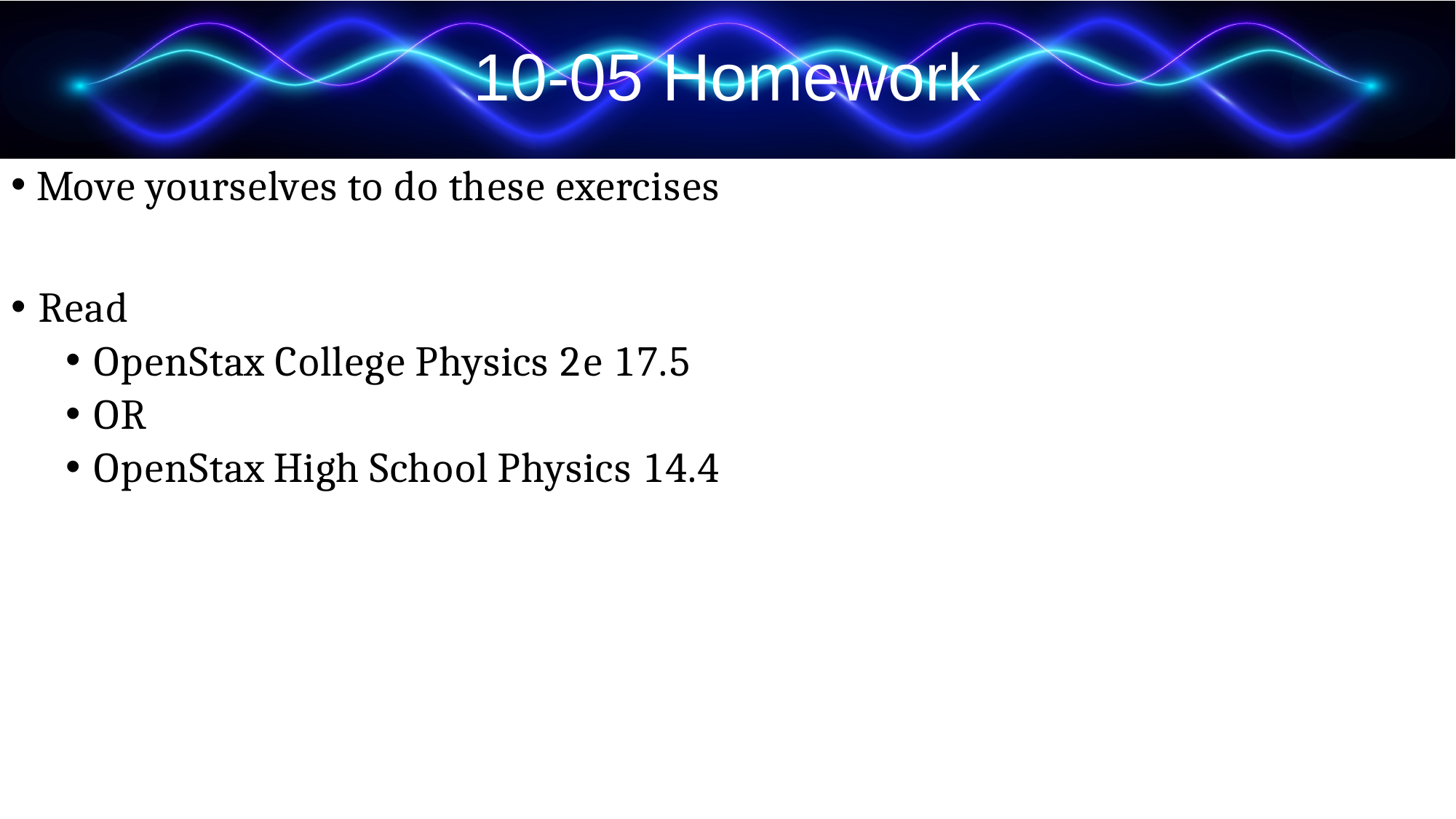

# 10-05 Homework
Move yourselves to do these exercises

Read
OpenStax College Physics 2e 17.5
OR
OpenStax High School Physics 14.4